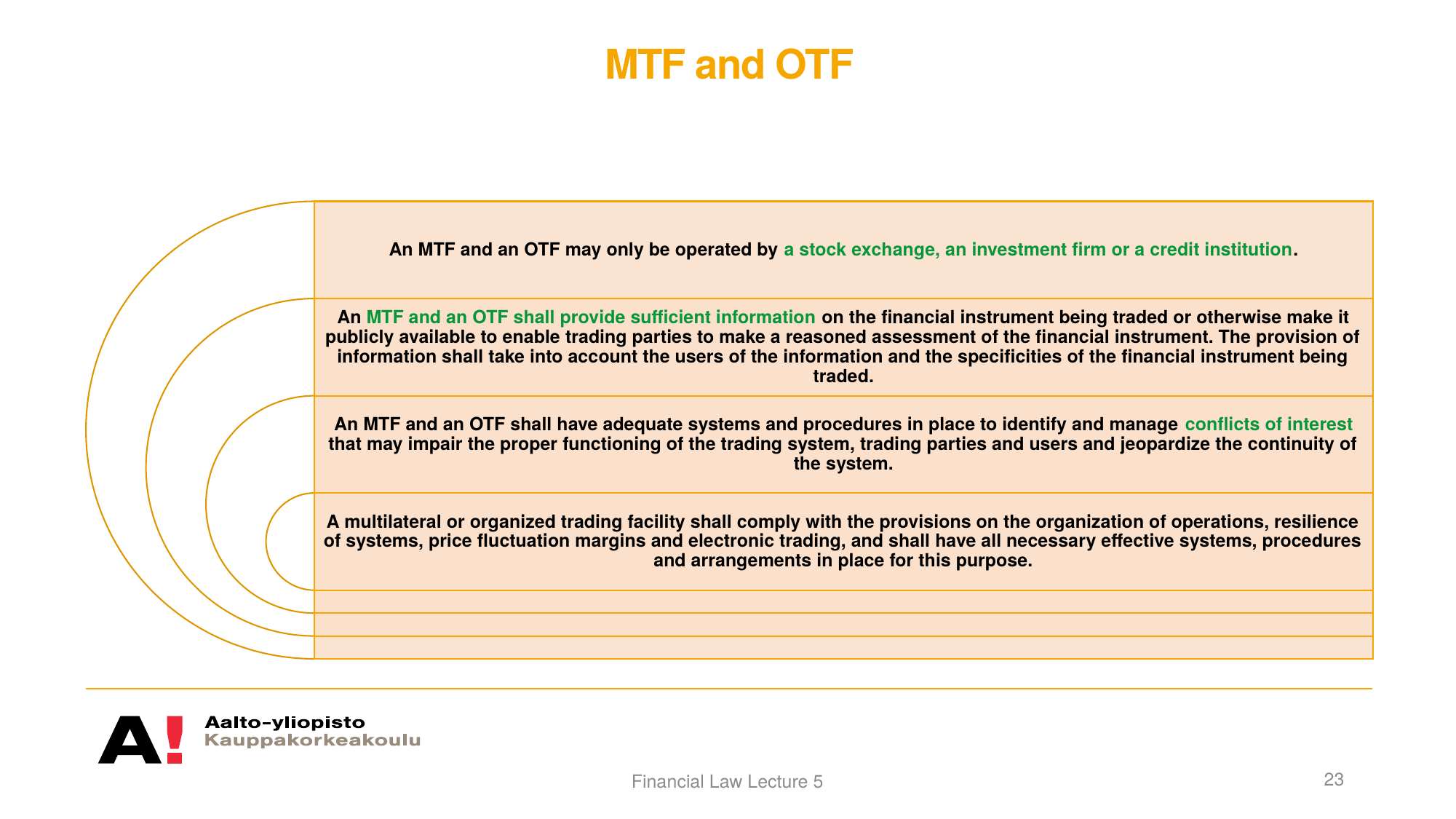

# MTF and OTF
An MTF and an OTF may only be operated by a stock exchange, an investment firm or a credit institution.
An MTF and an OTF shall provide sufficient information on the financial instrument being traded or otherwise make it publicly available to enable trading parties to make a reasoned assessment of the financial instrument. The provision of information shall take into account the users of the information and the specificities of the financial instrument being traded.
An MTF and an OTF shall have adequate systems and procedures in place to identify and manage conflicts of interest that may impair the proper functioning of the trading system, trading parties and users and jeopardize the continuity of the system.
A multilateral or organized trading facility shall comply with the provisions on the organization of operations, resilience of systems, price fluctuation margins and electronic trading, and shall have all necessary effective systems, procedures and arrangements in place for this purpose.
Financial Law Lecture 5
23